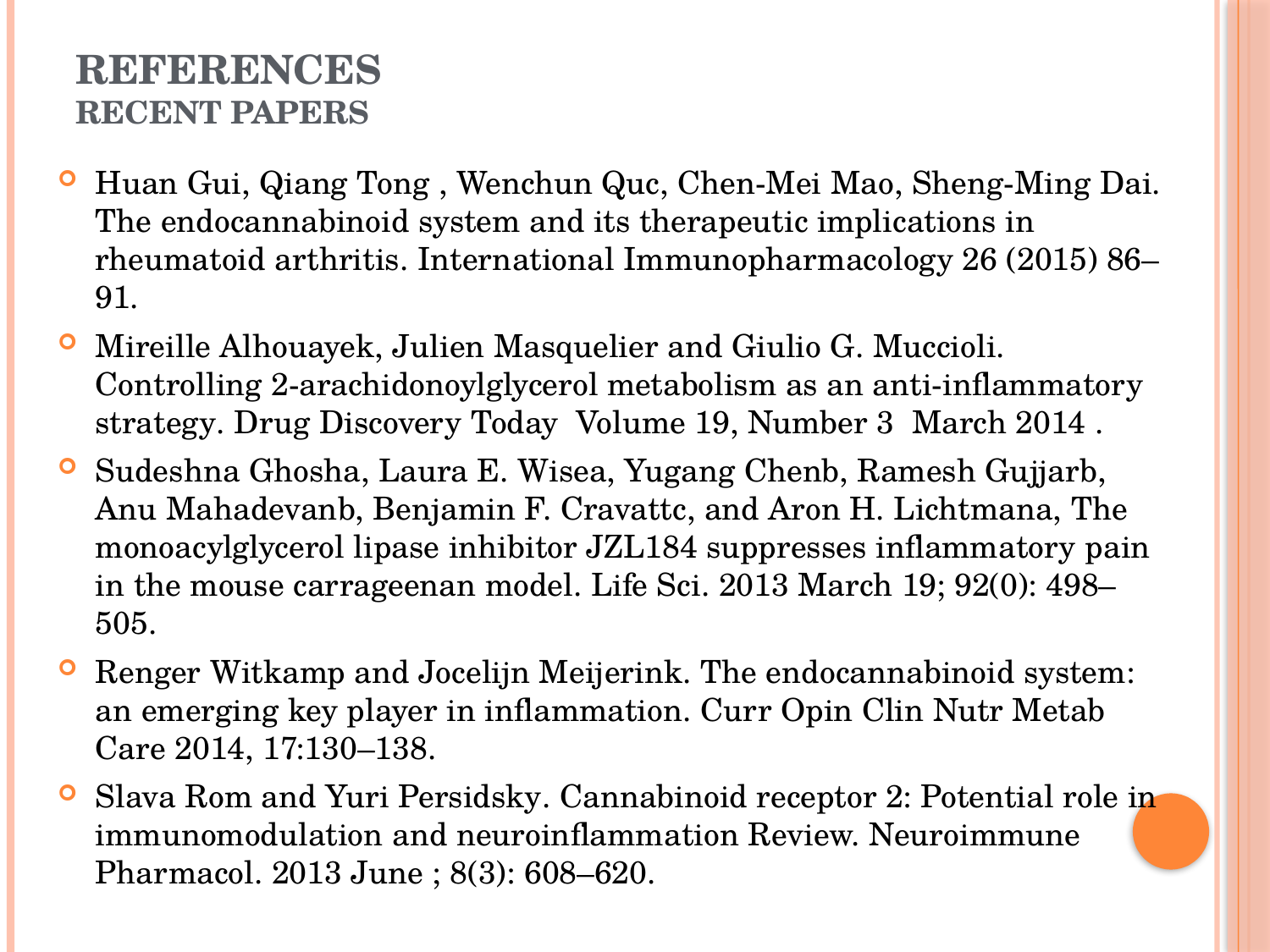

# References Recent Papers
Huan Gui, Qiang Tong , Wenchun Quc, Chen-Mei Mao, Sheng-Ming Dai. The endocannabinoid system and its therapeutic implications in rheumatoid arthritis. International Immunopharmacology 26 (2015) 86–91.
Mireille Alhouayek, Julien Masquelier and Giulio G. Muccioli. Controlling 2-arachidonoylglycerol metabolism as an anti-inflammatory strategy. Drug Discovery Today  Volume 19, Number 3  March 2014 .
Sudeshna Ghosha, Laura E. Wisea, Yugang Chenb, Ramesh Gujjarb, Anu Mahadevanb, Benjamin F. Cravattc, and Aron H. Lichtmana, The monoacylglycerol lipase inhibitor JZL184 suppresses inflammatory pain in the mouse carrageenan model. Life Sci. 2013 March 19; 92(0): 498–505.
Renger Witkamp and Jocelijn Meijerink. The endocannabinoid system: an emerging key player in inflammation. Curr Opin Clin Nutr Metab Care 2014, 17:130–138.
Slava Rom and Yuri Persidsky. Cannabinoid receptor 2: Potential role in immunomodulation and neuroinflammation Review. Neuroimmune Pharmacol. 2013 June ; 8(3): 608–620.